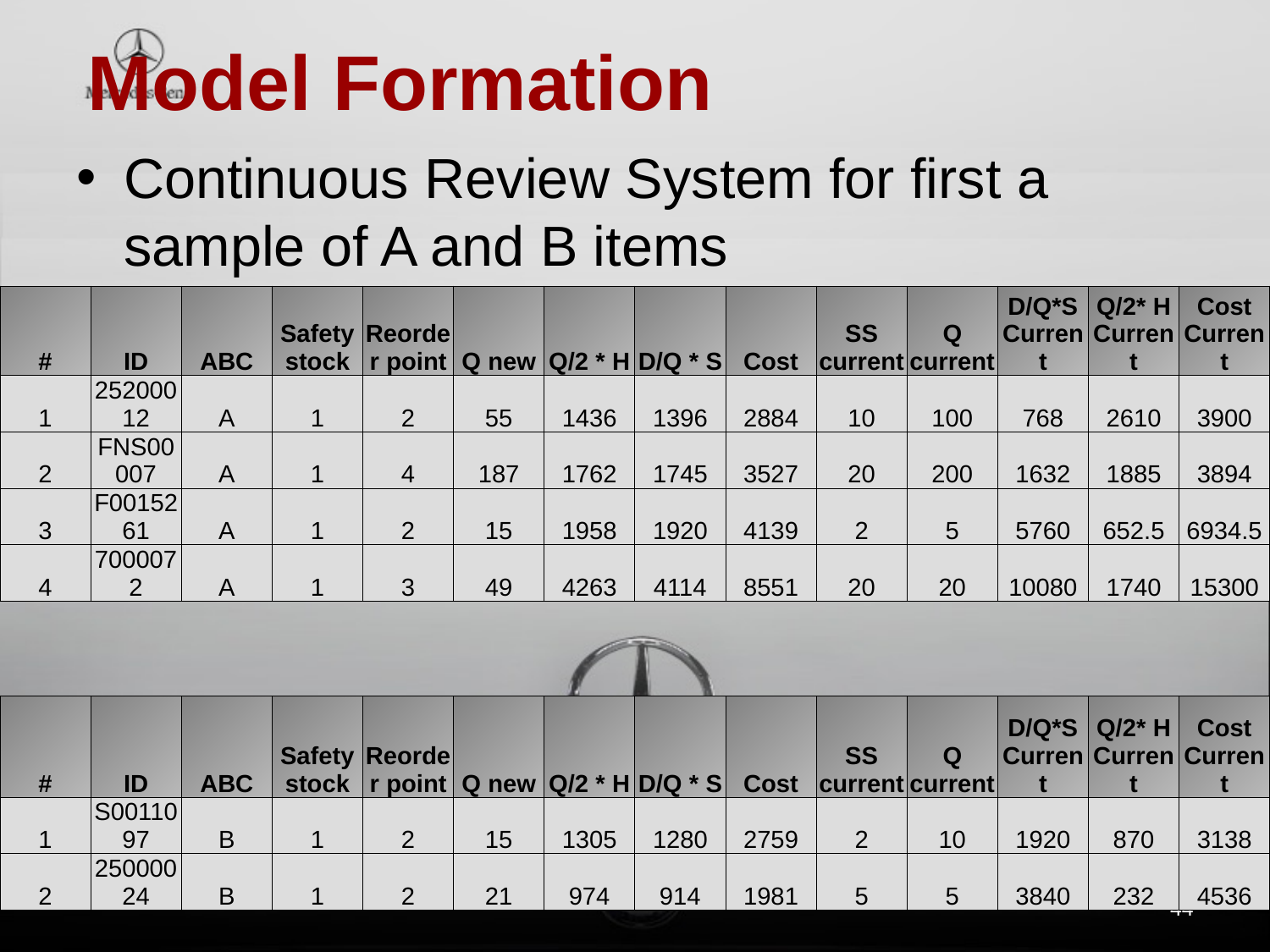

# Model Formation
Continuous Review System for first a sample of A and B items
| # | ID | ABC | Safety stock | Reorder point | Q new | Q/2 \* H | D/Q \* S | Cost | SS current | Q current | D/Q\*S Current | Q/2\* H Current | Cost Current |
| --- | --- | --- | --- | --- | --- | --- | --- | --- | --- | --- | --- | --- | --- |
| 1 | 25200012 | A | 1 | 2 | 55 | 1436 | 1396 | 2884 | 10 | 100 | 768 | 2610 | 3900 |
| 2 | FNS00007 | A | 1 | 4 | 187 | 1762 | 1745 | 3527 | 20 | 200 | 1632 | 1885 | 3894 |
| 3 | F0015261 | A | 1 | 2 | 15 | 1958 | 1920 | 4139 | 2 | 5 | 5760 | 652.5 | 6934.5 |
| 4 | 7000072 | A | 1 | 3 | 49 | 4263 | 4114 | 8551 | 20 | 20 | 10080 | 1740 | 15300 |
| # | ID | ABC | Safety stock | Reorder point | Q new | Q/2 \* H | D/Q \* S | Cost | SS current | Q current | D/Q\*S Current | Q/2\* H Current | Cost Current |
| --- | --- | --- | --- | --- | --- | --- | --- | --- | --- | --- | --- | --- | --- |
| 1 | S0011097 | B | 1 | 2 | 15 | 1305 | 1280 | 2759 | 2 | 10 | 1920 | 870 | 3138 |
| 2 | 25000024 | B | 1 | 2 | 21 | 974 | 914 | 1981 | 5 | 5 | 3840 | 232 | 4536 |
44